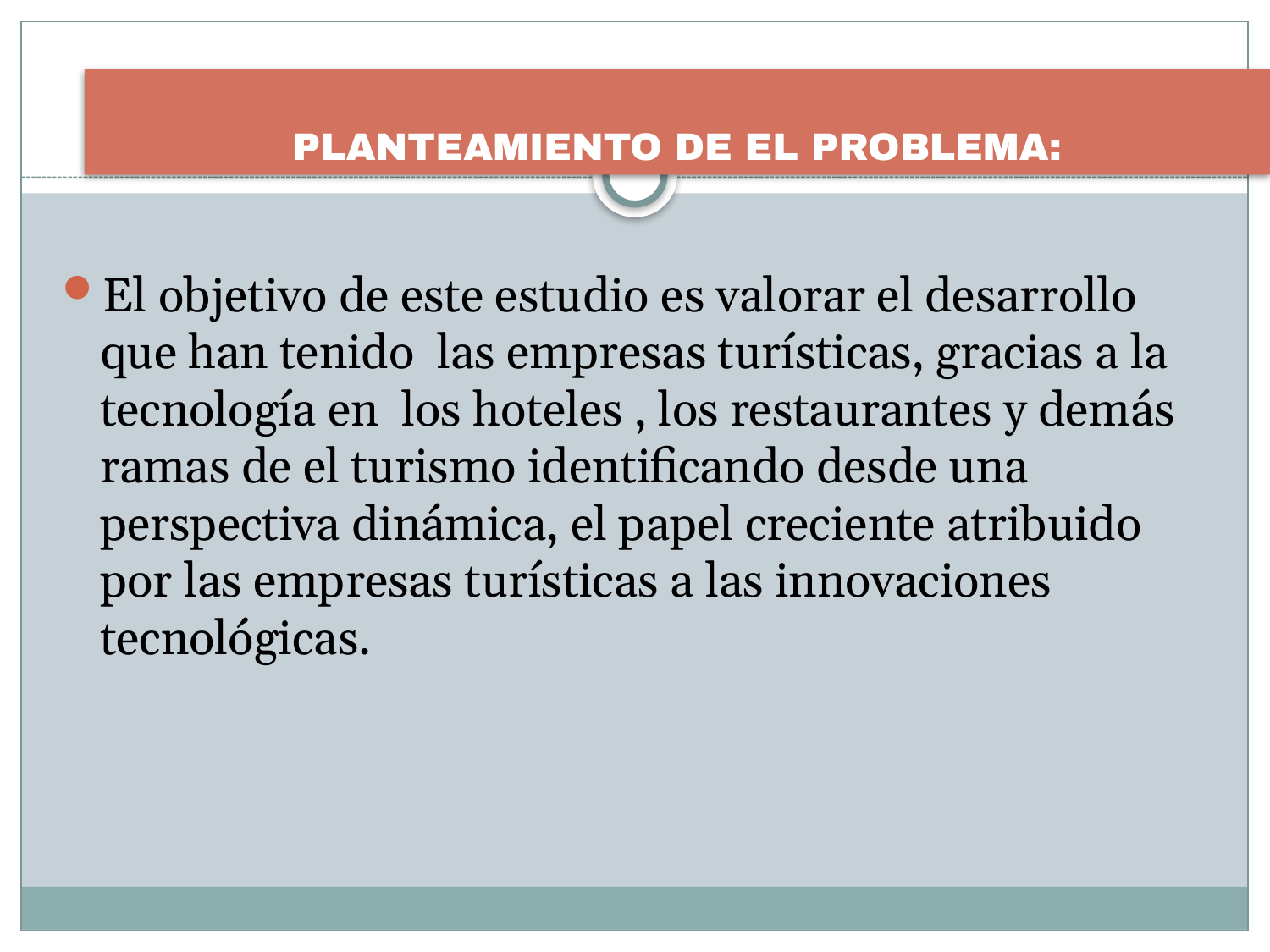

# PLANTEAMIENTO DE EL PROBLEMA:
El objetivo de este estudio es valorar el desarrollo que han tenido  las empresas turísticas, gracias a la tecnología en  los hoteles , los restaurantes y demás ramas de el turismo identificando desde una perspectiva dinámica, el papel creciente atribuido por las empresas turísticas a las innovaciones tecnológicas.